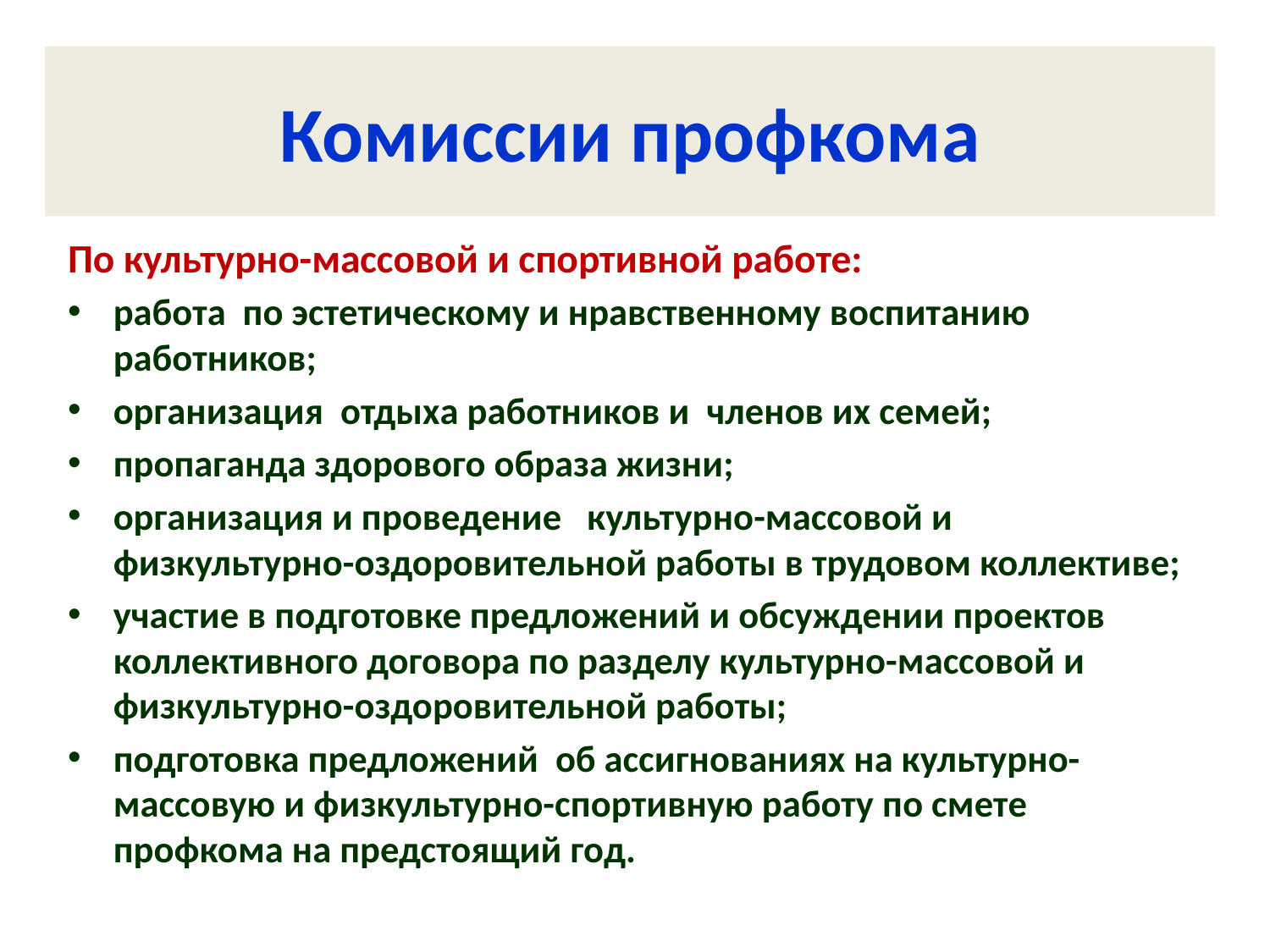

# Комиссии профкома
По культурно-массовой и спортивной работе:
работа  по эстетическому и нравственному воспитанию работников;
организация  отдыха работников и  членов их семей;
пропаганда здорового образа жизни;
организация и проведение   культурно-массовой и физкультурно-оздоровительной работы в трудовом коллективе;
участие в подготовке предложений и обсуждении проектов коллективного договора по разделу культурно-массовой и физкультурно-оздоровительной работы;
подготовка предложений  об ассигнованиях на культурно-массовую и физкультурно-спортивную работу по смете профкома на предстоящий год.